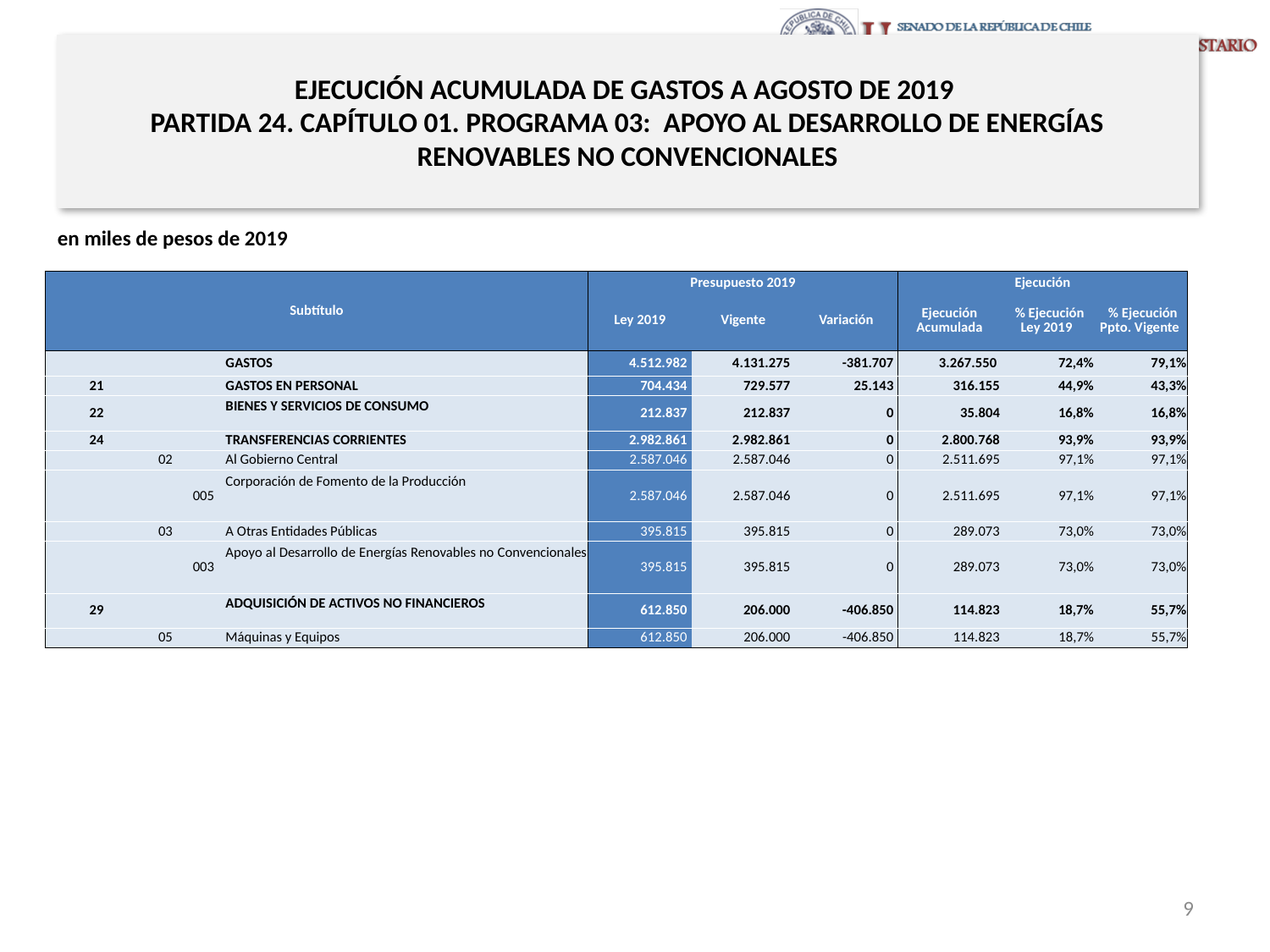

# EJECUCIÓN ACUMULADA DE GASTOS A AGOSTO DE 2019 PARTIDA 24. CAPÍTULO 01. PROGRAMA 03:  APOYO AL DESARROLLO DE ENERGÍAS RENOVABLES NO CONVENCIONALES
en miles de pesos de 2019
| Subtítulo |  |  |  | Presupuesto 2019 |  |  | Ejecución |  |  |
| --- | --- | --- | --- | --- | --- | --- | --- | --- | --- |
|  |  |  |  | Ley 2019 | Vigente | Variación | Ejecución Acumulada | % Ejecución Ley 2019 | % Ejecución Ppto. Vigente |
|  |  |  | GASTOS | 4.512.982 | 4.131.275 | -381.707 | 3.267.550 | 72,4% | 79,1% |
| 21 |  |  | GASTOS EN PERSONAL | 704.434 | 729.577 | 25.143 | 316.155 | 44,9% | 43,3% |
| 22 |  |  | BIENES Y SERVICIOS DE CONSUMO | 212.837 | 212.837 | 0 | 35.804 | 16,8% | 16,8% |
| 24 |  |  | TRANSFERENCIAS CORRIENTES | 2.982.861 | 2.982.861 | 0 | 2.800.768 | 93,9% | 93,9% |
|  | 02 |  | Al Gobierno Central | 2.587.046 | 2.587.046 | 0 | 2.511.695 | 97,1% | 97,1% |
|  |  | 005 | Corporación de Fomento de la Producción | 2.587.046 | 2.587.046 | 0 | 2.511.695 | 97,1% | 97,1% |
|  | 03 |  | A Otras Entidades Públicas | 395.815 | 395.815 | 0 | 289.073 | 73,0% | 73,0% |
|  |  | 003 | Apoyo al Desarrollo de Energías Renovables no Convencionales | 395.815 | 395.815 | 0 | 289.073 | 73,0% | 73,0% |
| 29 |  |  | ADQUISICIÓN DE ACTIVOS NO FINANCIEROS | 612.850 | 206.000 | -406.850 | 114.823 | 18,7% | 55,7% |
|  | 05 |  | Máquinas y Equipos | 612.850 | 206.000 | -406.850 | 114.823 | 18,7% | 55,7% |
Fuente: Elaboración propia en base  a Informes de ejecución presupuestaria mensual de DIPRES
9